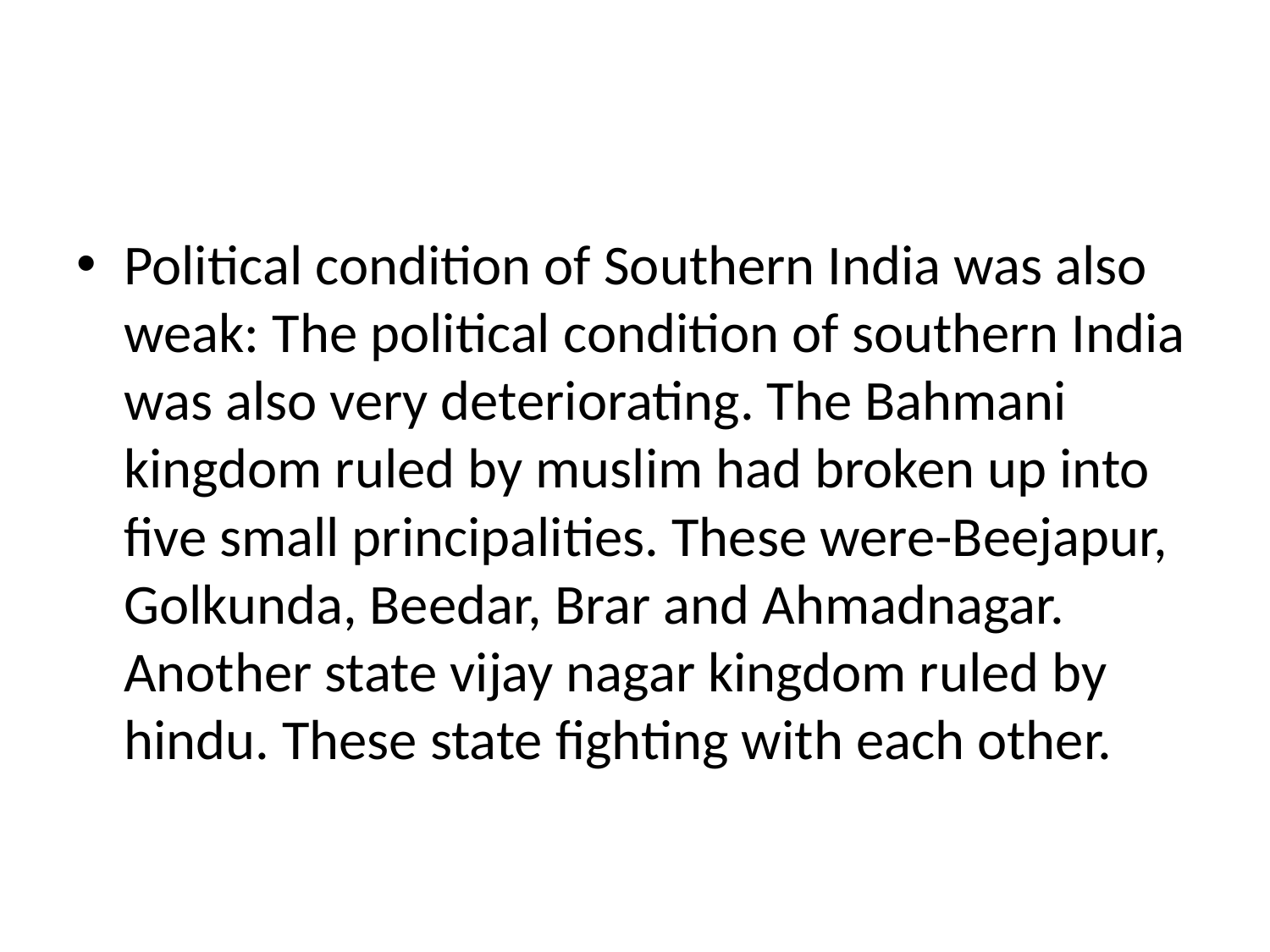

#
Political condition of Southern India was also weak: The political condition of southern India was also very deteriorating. The Bahmani kingdom ruled by muslim had broken up into five small principalities. These were-Beejapur, Golkunda, Beedar, Brar and Ahmadnagar. Another state vijay nagar kingdom ruled by hindu. These state fighting with each other.